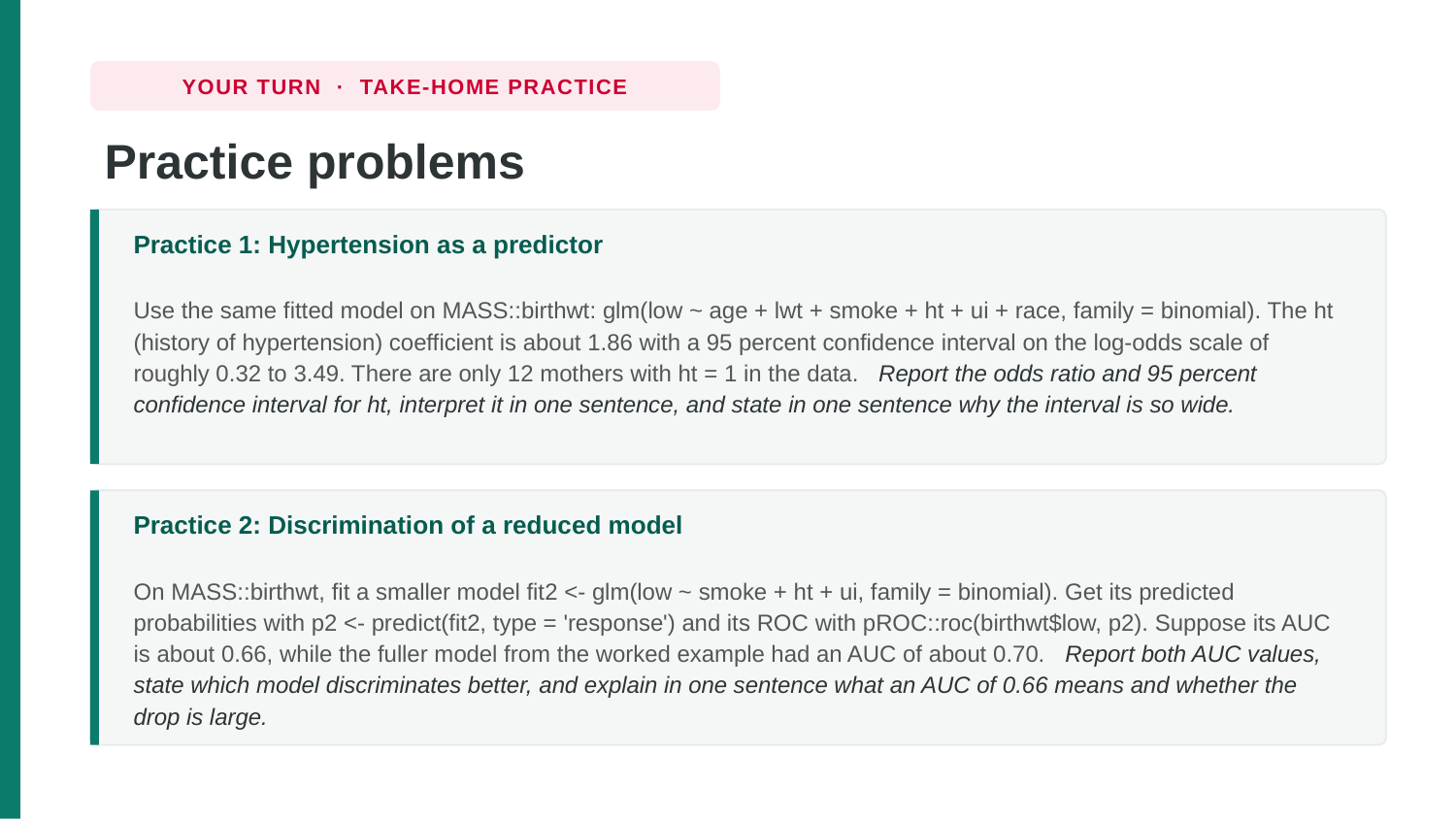

YOUR TURN  ·  TAKE-HOME PRACTICE
Practice problems

Practice 1: Hypertension as a predictor

Use the same fitted model on MASS::birthwt: glm(low ~ age + lwt + smoke + ht + ui + race, family = binomial). The ht (history of hypertension) coefficient is about 1.86 with a 95 percent confidence interval on the log-odds scale of roughly 0.32 to 3.49. There are only 12 mothers with ht = 1 in the data.   Report the odds ratio and 95 percent confidence interval for ht, interpret it in one sentence, and state in one sentence why the interval is so wide.

Practice 2: Discrimination of a reduced model

On MASS::birthwt, fit a smaller model fit2 <- glm(low ~ smoke + ht + ui, family = binomial). Get its predicted probabilities with p2 <- predict(fit2, type = 'response') and its ROC with pROC::roc(birthwt$low, p2). Suppose its AUC is about 0.66, while the fuller model from the worked example had an AUC of about 0.70.   Report both AUC values, state which model discriminates better, and explain in one sentence what an AUC of 0.66 means and whether the drop is large.